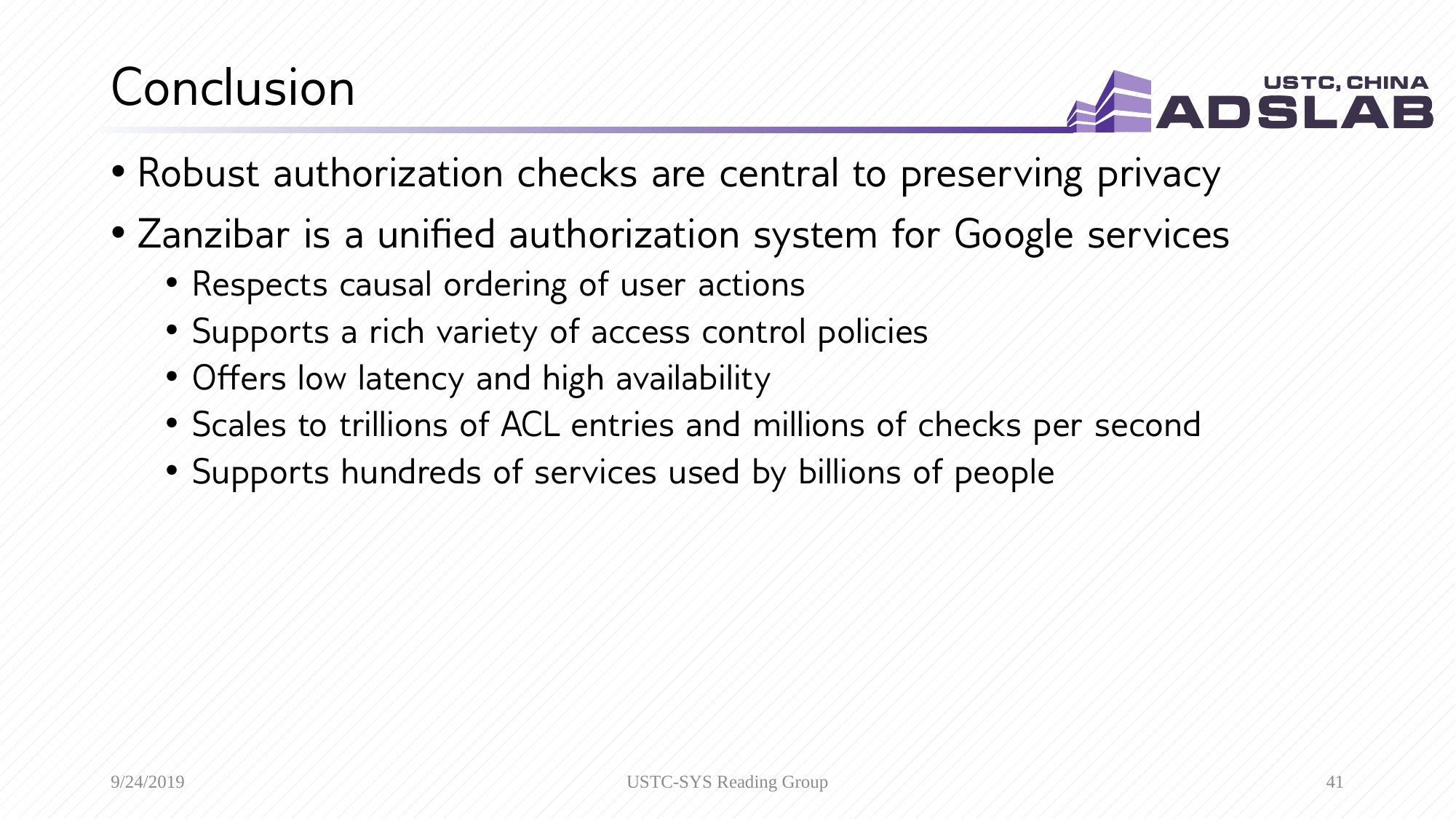

# Conclusion
Robust authorization checks are central to preserving privacy
Zanzibar is a unified authorization system for Google services
Respects causal ordering of user actions
Supports a rich variety of access control policies
Offers low latency and high availability
Scales to trillions of ACL entries and millions of checks per second
Supports hundreds of services used by billions of people
9/24/2019
USTC-SYS Reading Group